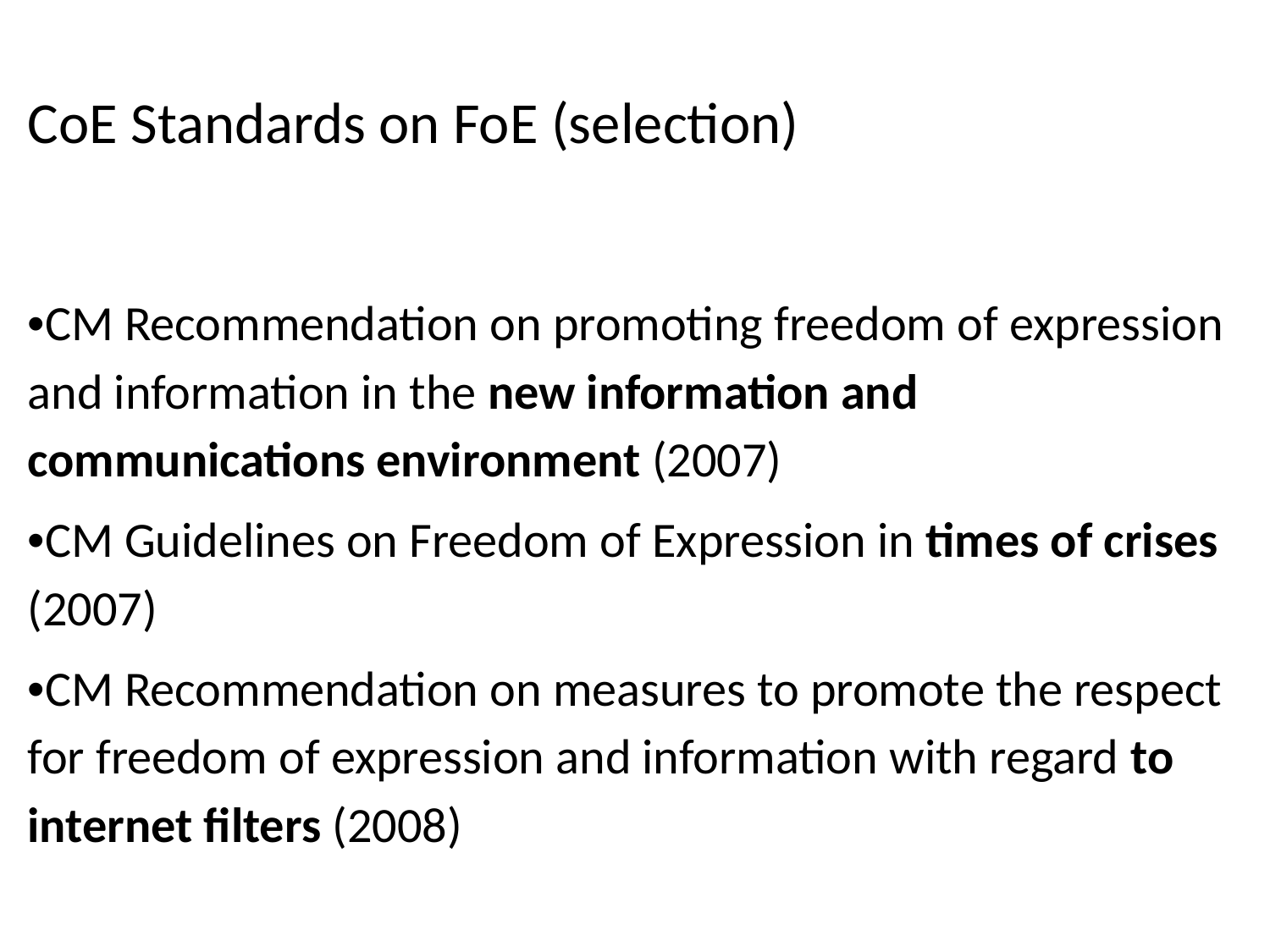

# CoE Standards on FoE (selection)
•CM Recommendation on promoting freedom of expression and information in the new information and communications environment (2007)
•CM Guidelines on Freedom of Expression in times of crises (2007)
•CM Recommendation on measures to promote the respect for freedom of expression and information with regard to internet filters (2008)